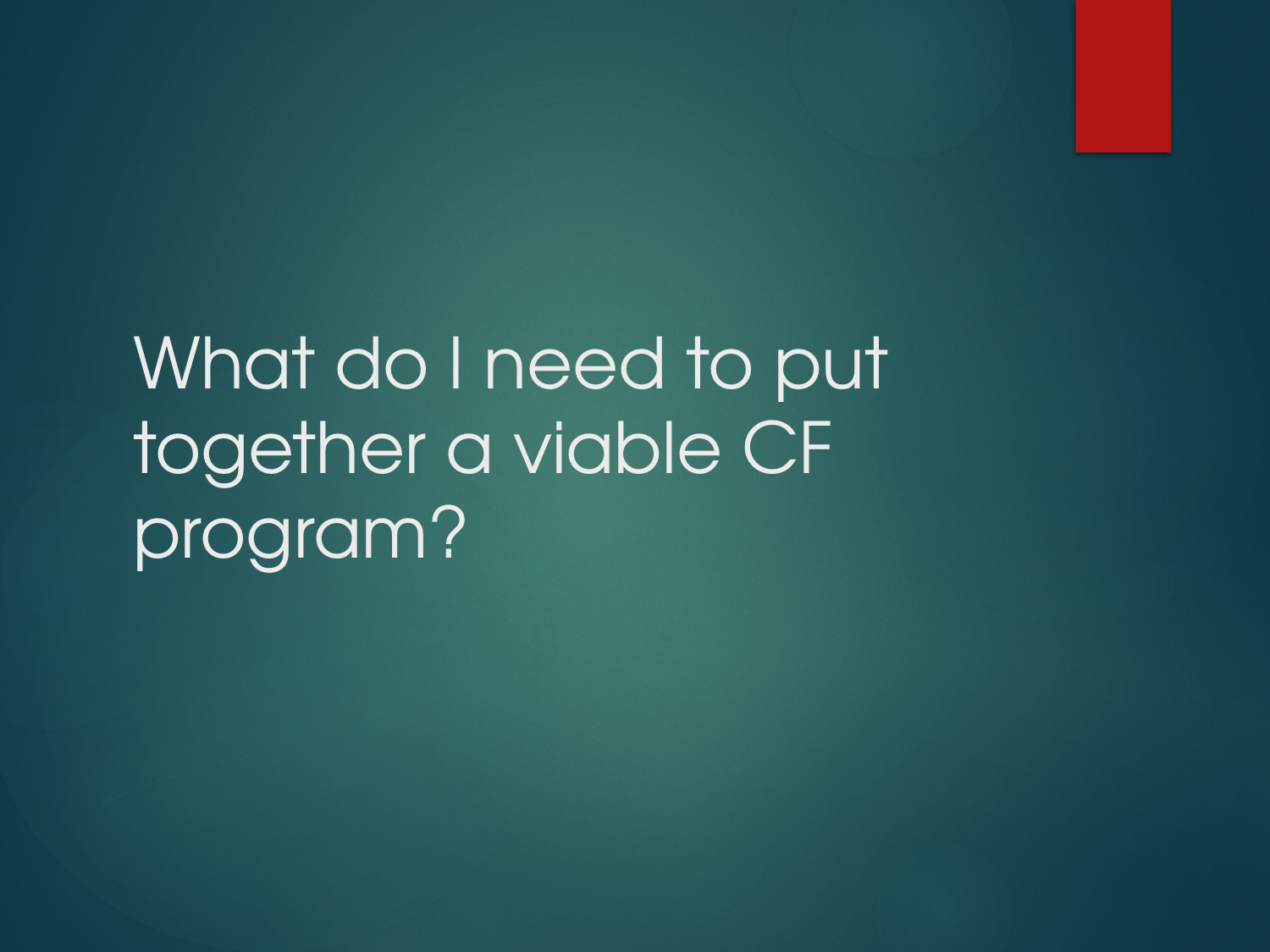

# What do I need to put together a viable CF program?